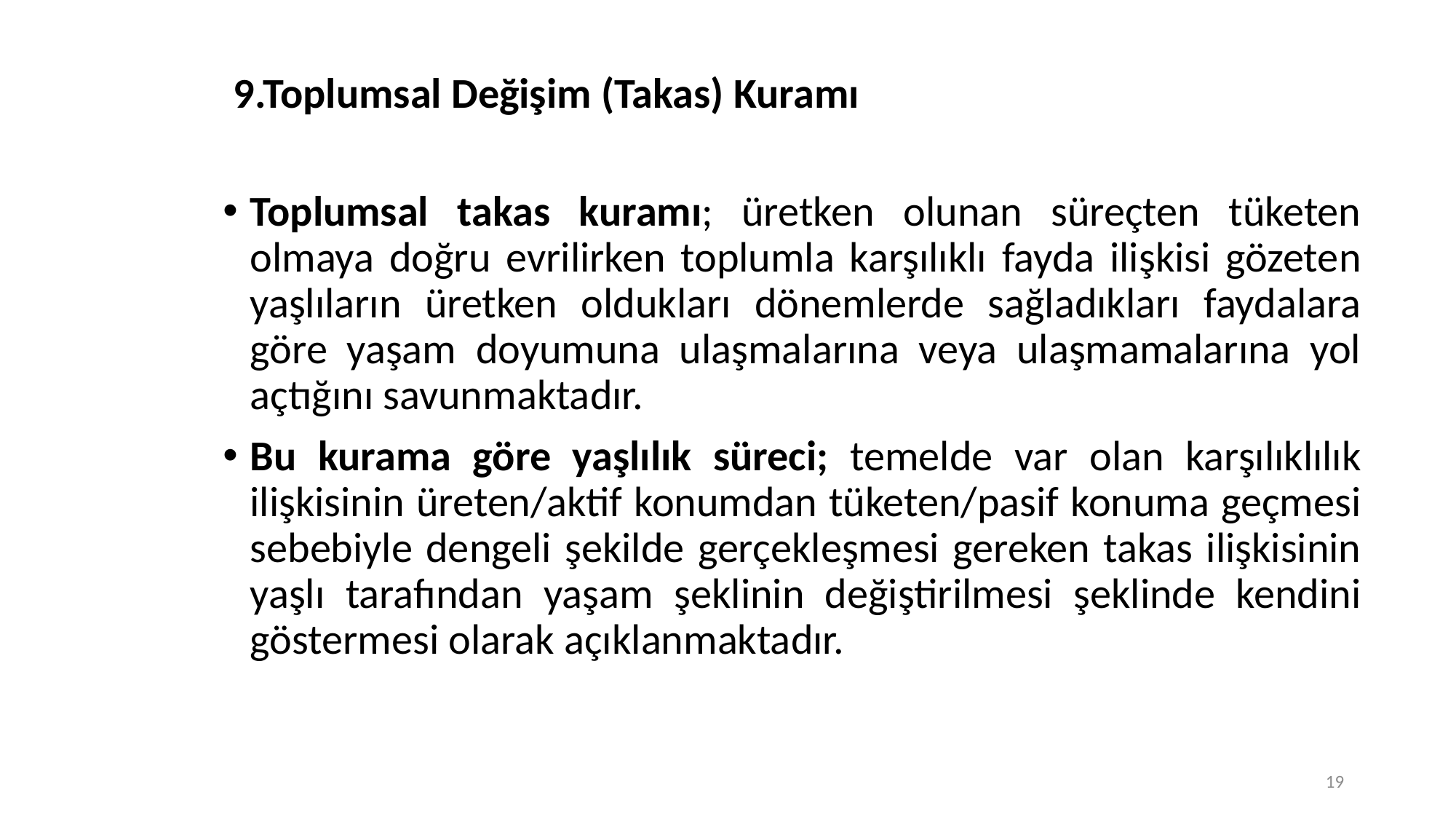

# 9.Toplumsal Değişim (Takas) Kuramı

Toplumsal takas kuramı; üretken olunan süreçten tüketen olmaya doğru evrilirken toplumla karşılıklı fayda ilişkisi gözeten yaşlıların üretken oldukları dönemlerde sağladıkları faydalara göre yaşam doyumuna ulaşmalarına veya ulaşmamalarına yol açtığını savunmaktadır.
Bu kurama göre yaşlılık süreci; temelde var olan karşılıklılık ilişkisinin üreten/aktif konumdan tüketen/pasif konuma geçmesi sebebiyle dengeli şekilde gerçekleşmesi gereken takas ilişkisinin yaşlı tarafından yaşam şeklinin değiştirilmesi şeklinde kendini göstermesi olarak açıklanmaktadır.

19